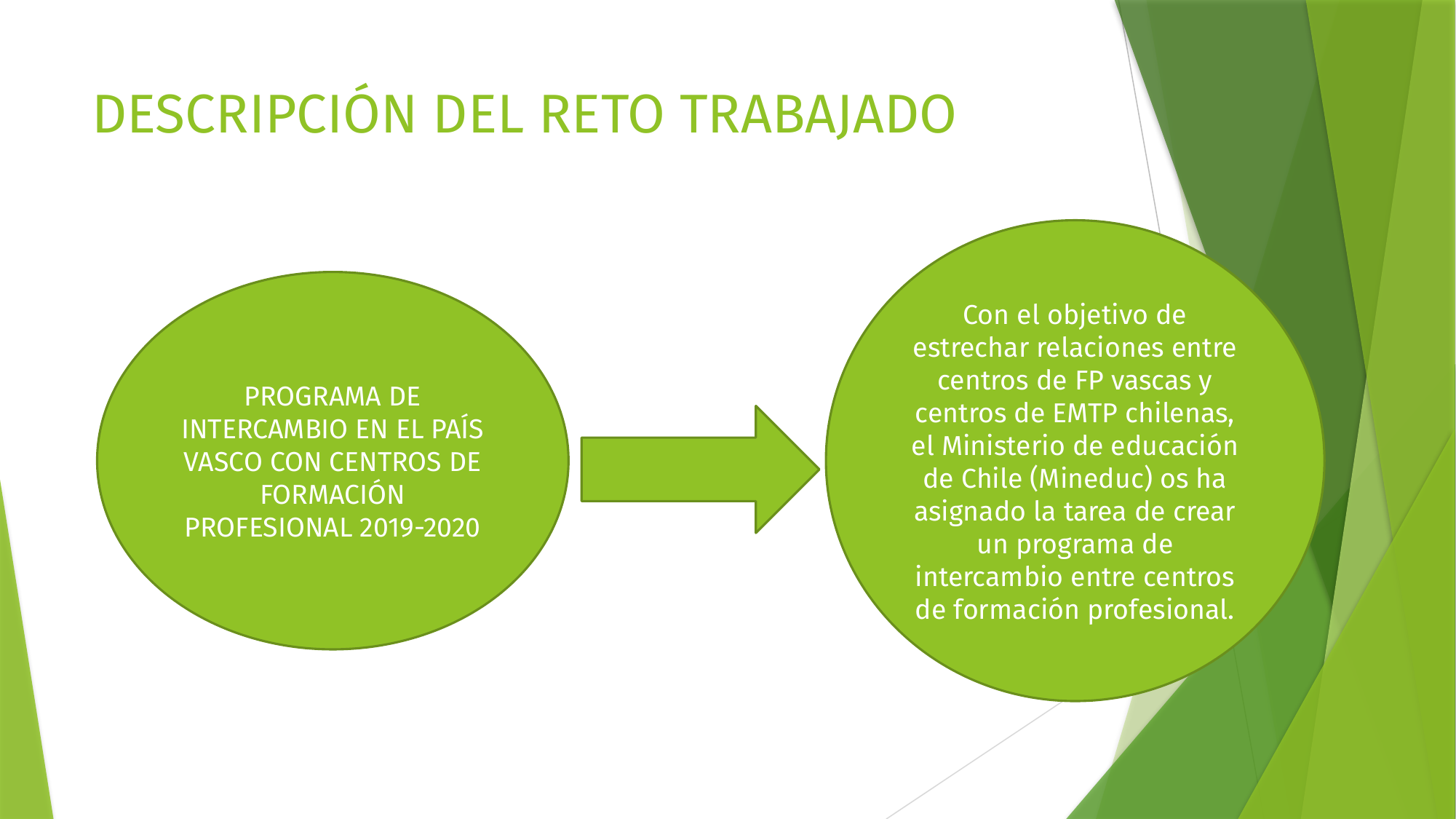

# DESCRIPCIÓN DEL RETO TRABAJADO
Con el objetivo de estrechar relaciones entre centros de FP vascas y centros de EMTP chilenas, el Ministerio de educación de Chile (Mineduc) os ha asignado la tarea de crear un programa de intercambio entre centros de formación profesional.
PROGRAMA DE INTERCAMBIO EN EL PAÍS VASCO CON CENTROS DE FORMACIÓN PROFESIONAL 2019-2020